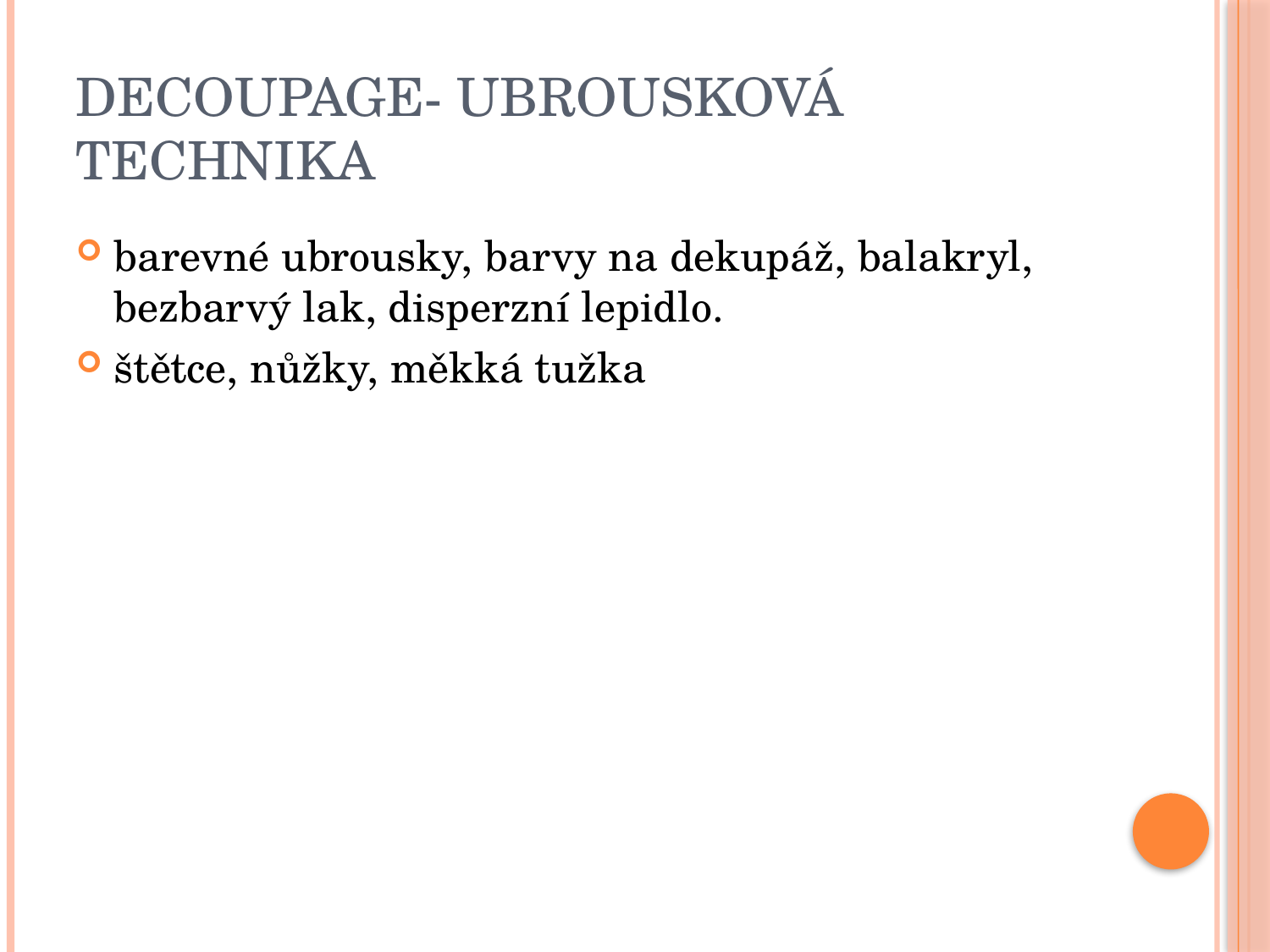

# DECOUPAGE- UBROUSKOVÁ TECHNIKA
barevné ubrousky, barvy na dekupáž, balakryl, bezbarvý lak, disperzní lepidlo.
štětce, nůžky, měkká tužka